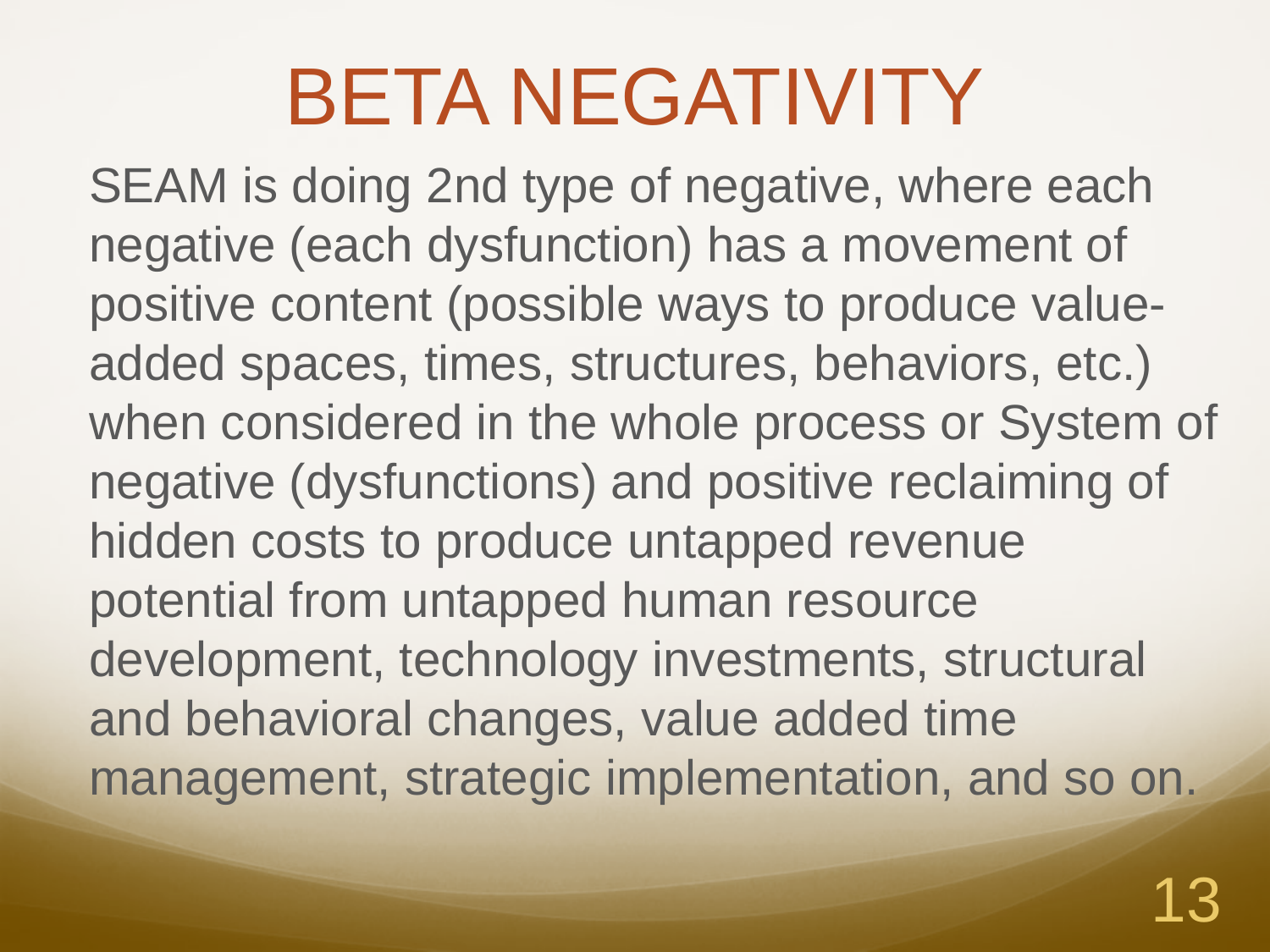

# BETA NEGATIVITY
SEAM is doing 2nd type of negative, where each negative (each dysfunction) has a movement of positive content (possible ways to produce value-added spaces, times, structures, behaviors, etc.) when considered in the whole process or System of negative (dysfunctions) and positive reclaiming of hidden costs to produce untapped revenue potential from untapped human resource development, technology investments, structural and behavioral changes, value added time management, strategic implementation, and so on.
13